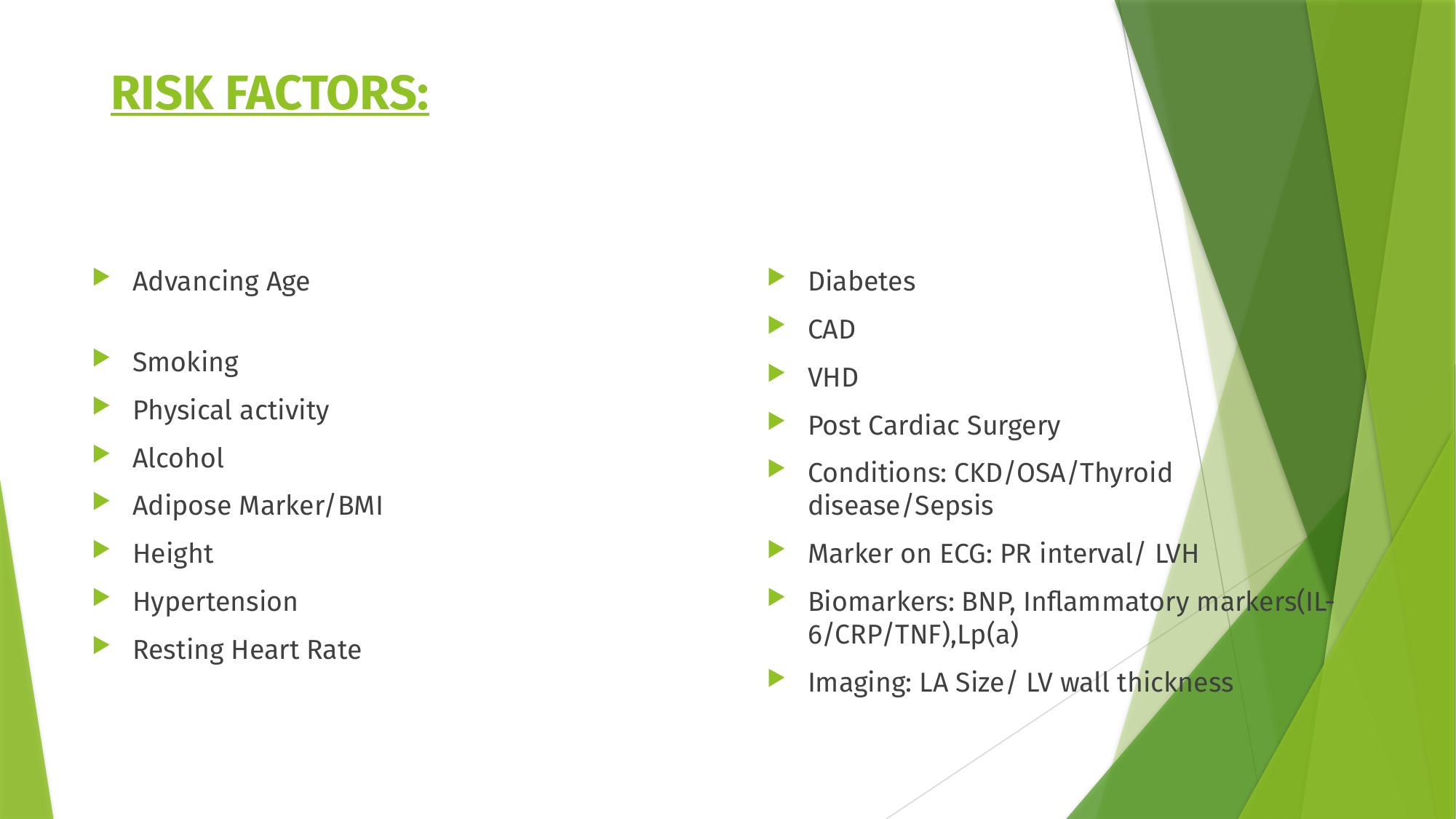

# RISK FACTORS:
Advancing Age
Smoking
Physical activity
Alcohol
Adipose Marker/BMI
Height
Hypertension
Resting Heart Rate
Diabetes
CAD
VHD
Post Cardiac Surgery
Conditions: CKD/OSA/Thyroid disease/Sepsis
Marker on ECG: PR interval/ LVH
Biomarkers: BNP, Inflammatory markers(IL-6/CRP/TNF),Lp(a)
Imaging: LA Size/ LV wall thickness